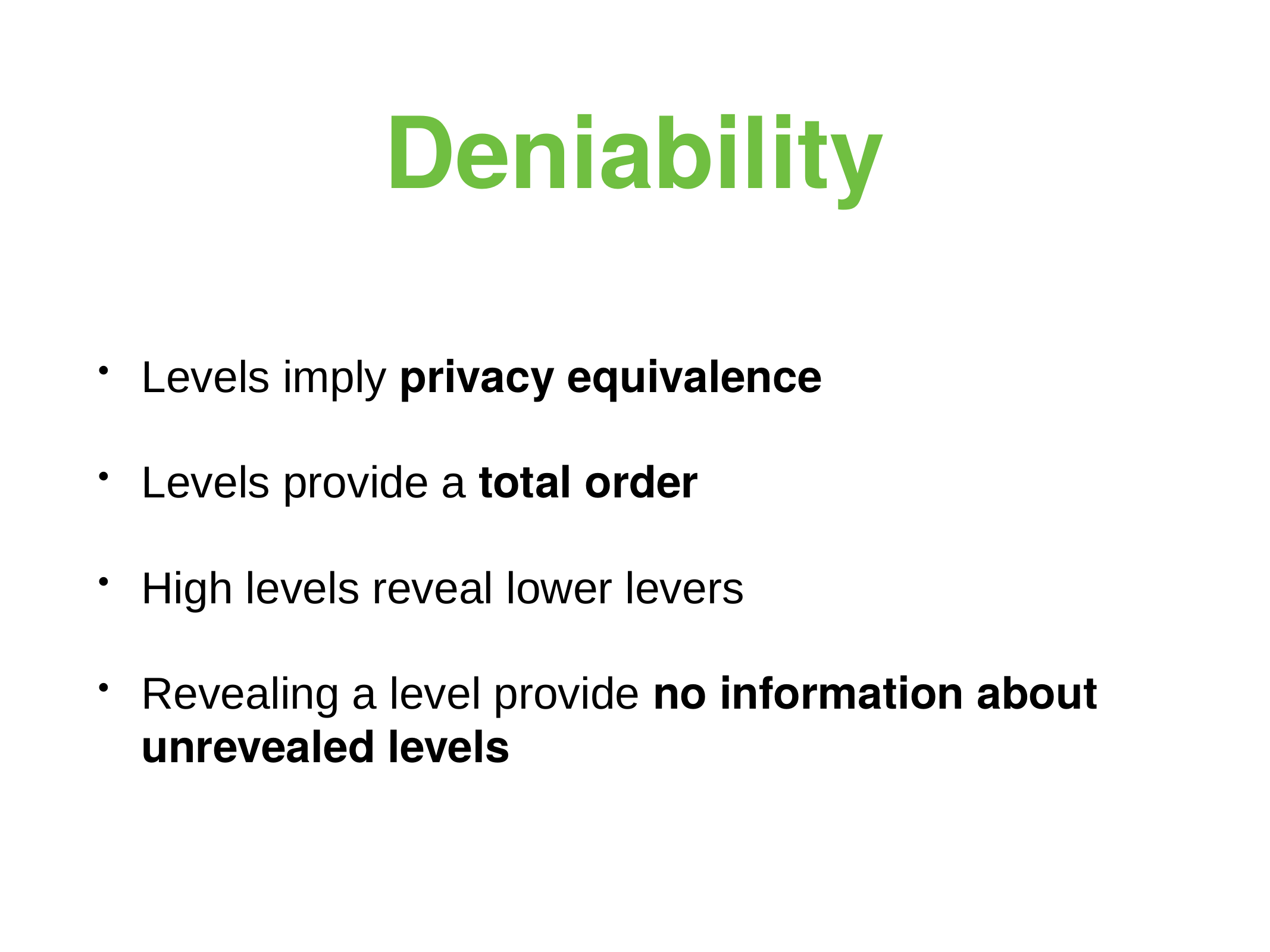

# Deniability
Levels imply privacy equivalence
Levels provide a total order
High levels reveal lower levers
Revealing a level provide no information about unrevealed levels